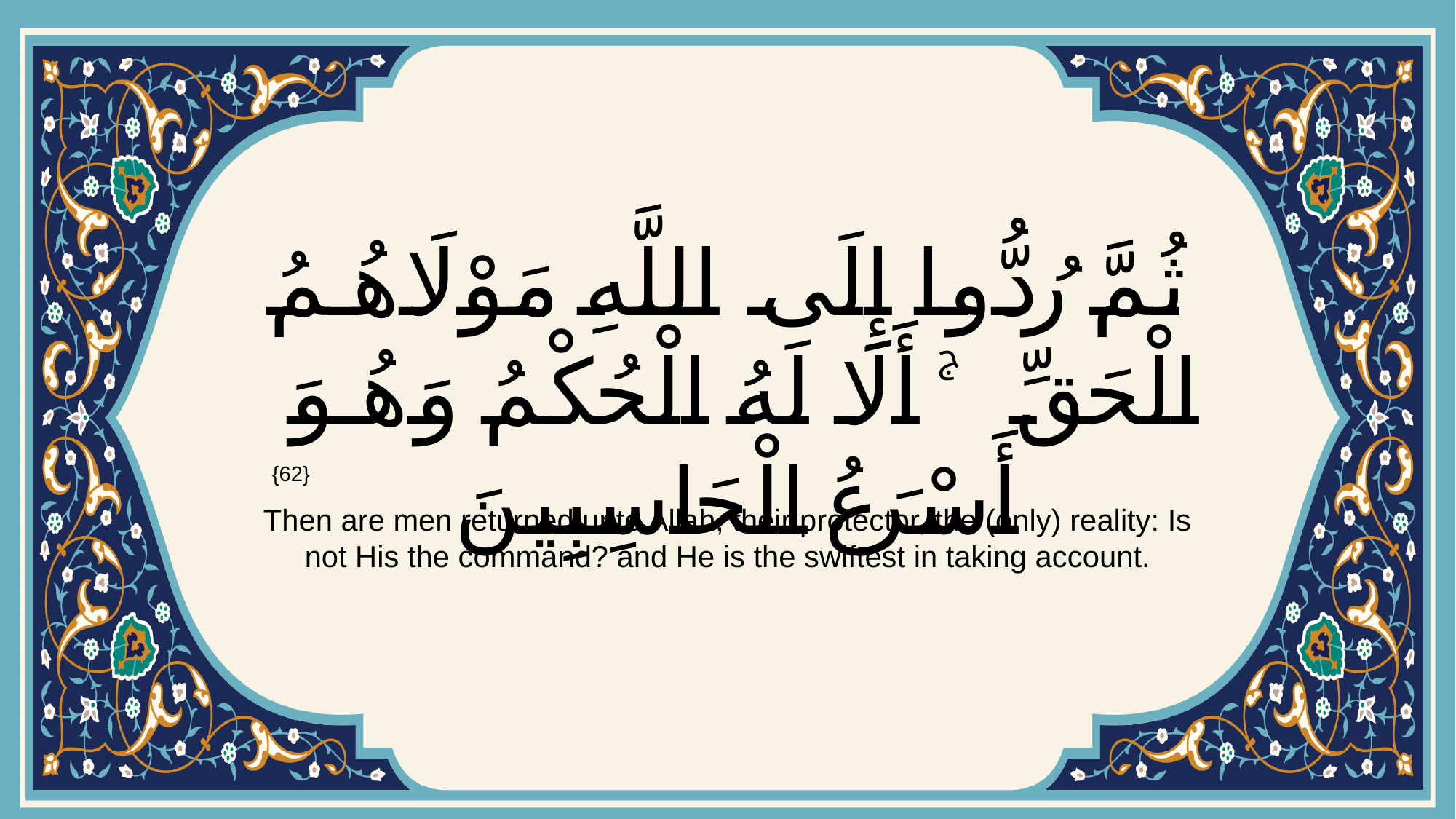

# ثُمَّ رُدُّوا إِلَى اللَّهِ مَوْلَاهُمُ الْحَقِّ ۚ أَلَا لَهُ الْحُكْمُ وَهُوَ أَسْرَعُ الْحَاسِبِينَ
{62}
Then are men returned unto Allah, their protector, the (only) reality: Is not His the command? and He is the swiftest in taking account.